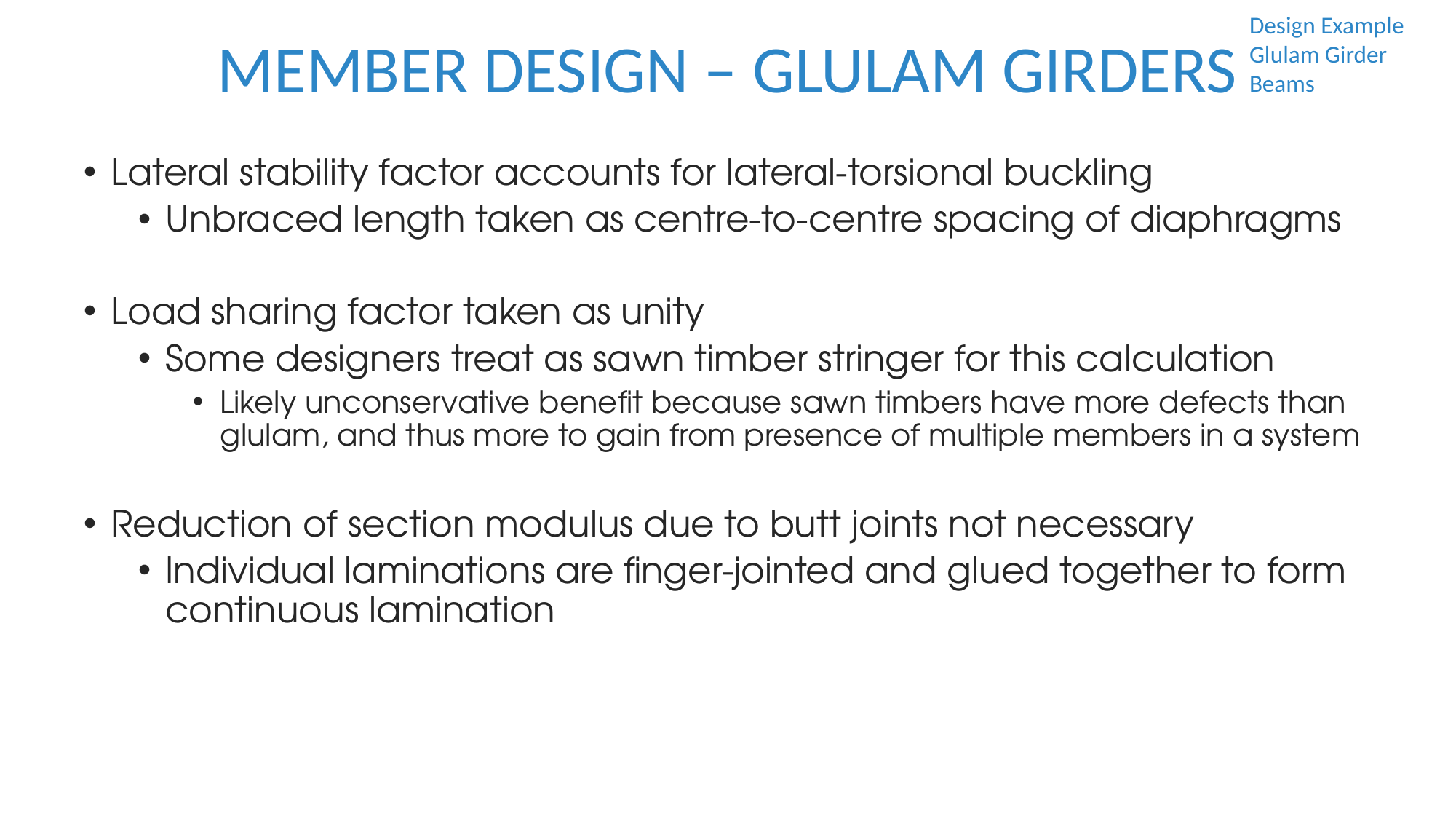

MEMBER DESIGN – GLULAM GIRDERS
Design Example
Glulam Girder Beams
Lateral stability factor accounts for lateral-torsional buckling
Unbraced length taken as centre-to-centre spacing of diaphragms

Load sharing factor taken as unity
Some designers treat as sawn timber stringer for this calculation
Likely unconservative benefit because sawn timbers have more defects than glulam, and thus more to gain from presence of multiple members in a system

Reduction of section modulus due to butt joints not necessary
Individual laminations are finger-jointed and glued together to form continuous lamination